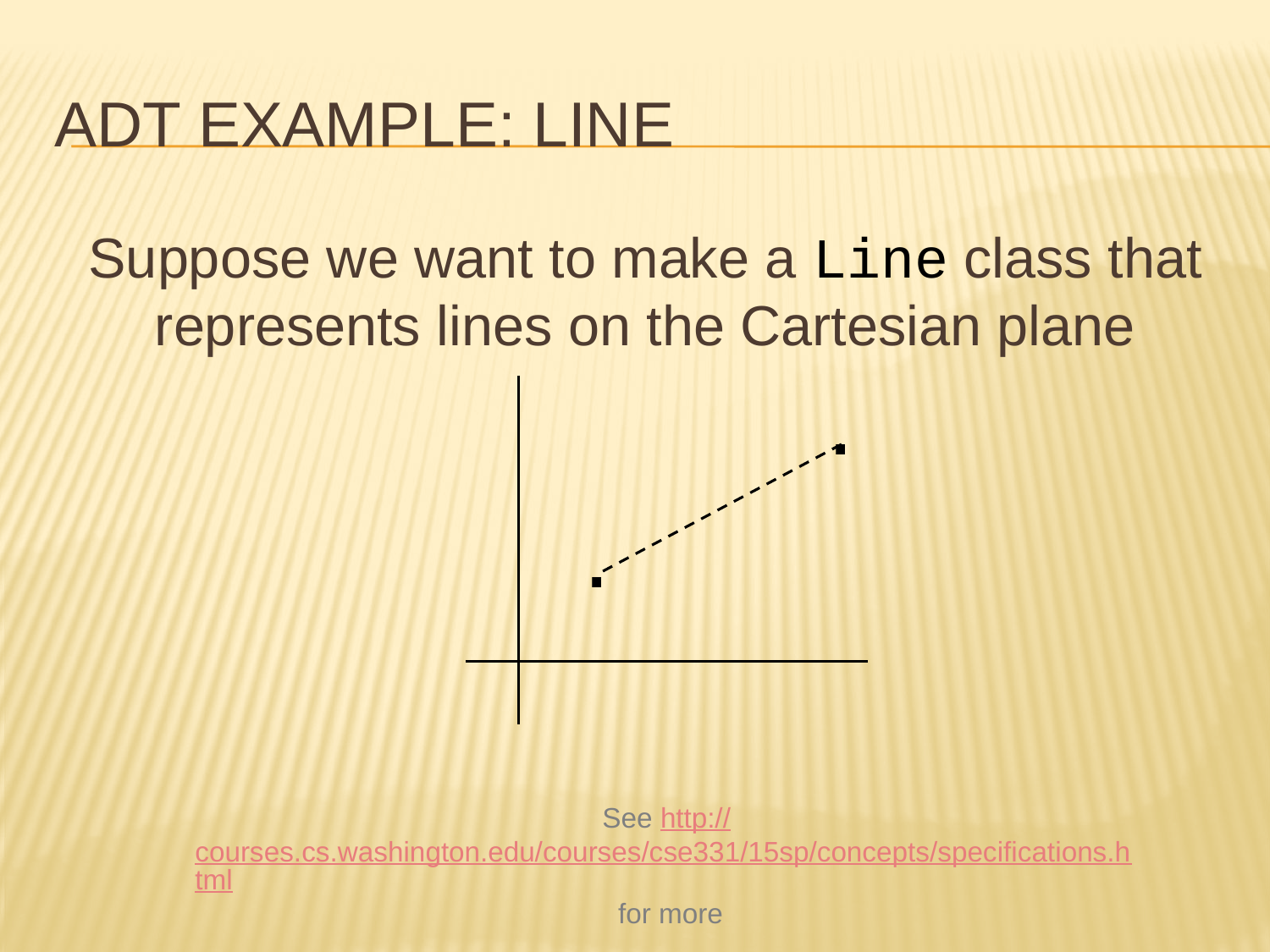

# ADT Example: Line
Suppose we want to make a Line class that represents lines on the Cartesian plane
.
.
See http://courses.cs.washington.edu/courses/cse331/15sp/concepts/specifications.html
 for more